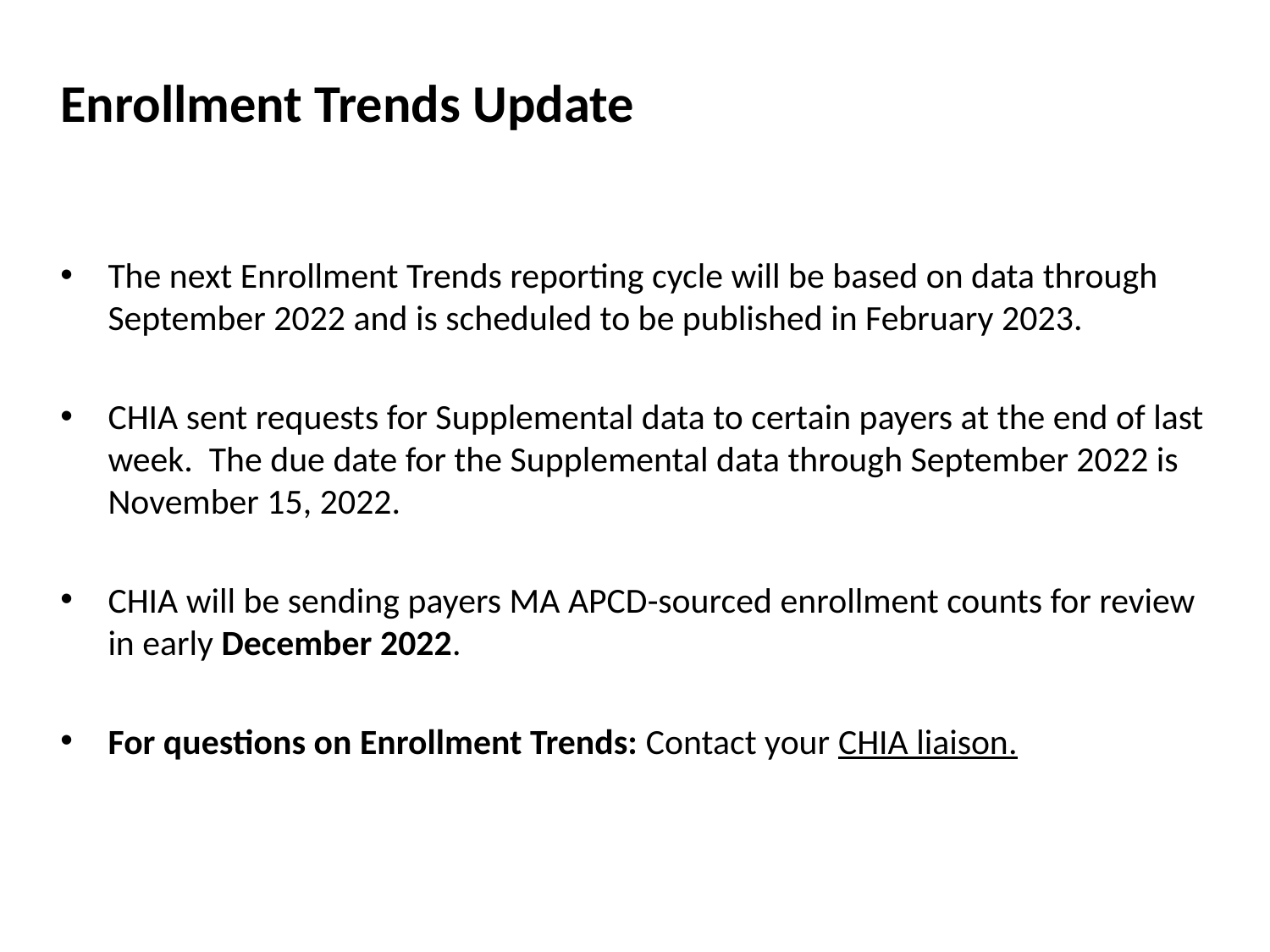

# Enrollment Trends Update

The next Enrollment Trends reporting cycle will be based on data through September 2022 and is scheduled to be published in February 2023.

CHIA sent requests for Supplemental data to certain payers at the end of last week.  The due date for the Supplemental data through September 2022 is November 15, 2022.

CHIA will be sending payers MA APCD-sourced enrollment counts for review in early December 2022.

For questions on Enrollment Trends: Contact your CHIA liaison.